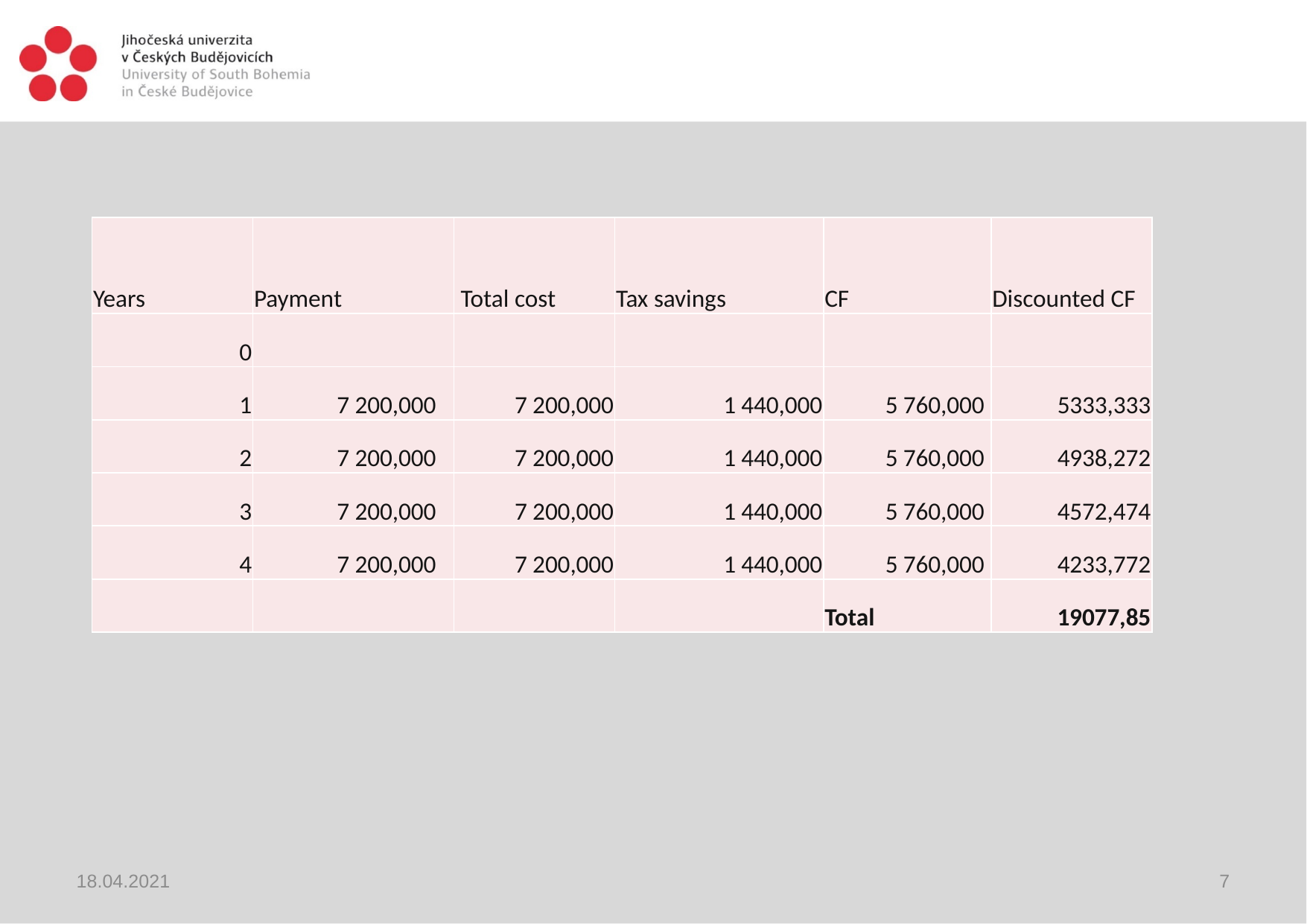

#
| Years | Payment | Total cost | Tax savings | CF | Discounted CF |
| --- | --- | --- | --- | --- | --- |
| 0 |  |  |  |  |  |
| 1 | 7 200,000 | 7 200,000 | 1 440,000 | 5 760,000 | 5333,333 |
| 2 | 7 200,000 | 7 200,000 | 1 440,000 | 5 760,000 | 4938,272 |
| 3 | 7 200,000 | 7 200,000 | 1 440,000 | 5 760,000 | 4572,474 |
| 4 | 7 200,000 | 7 200,000 | 1 440,000 | 5 760,000 | 4233,772 |
|  |  |  |  | Total | 19077,85 |
18.04.2021
7